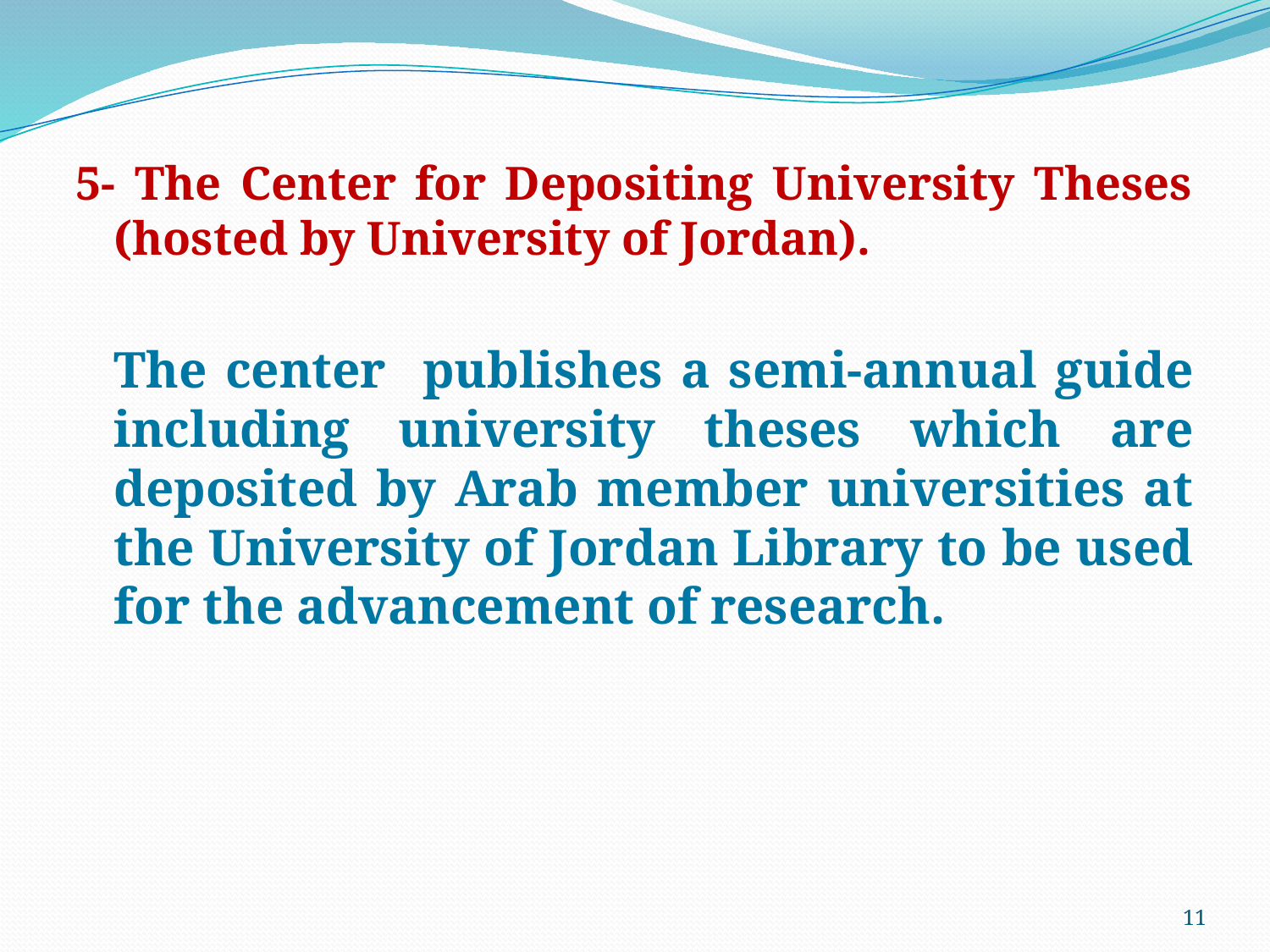

5- The Center for Depositing University Theses (hosted by University of Jordan).

	The center  publishes a semi-annual guide including university theses which are deposited by Arab member universities at the University of Jordan Library to be used for the advancement of research.

11